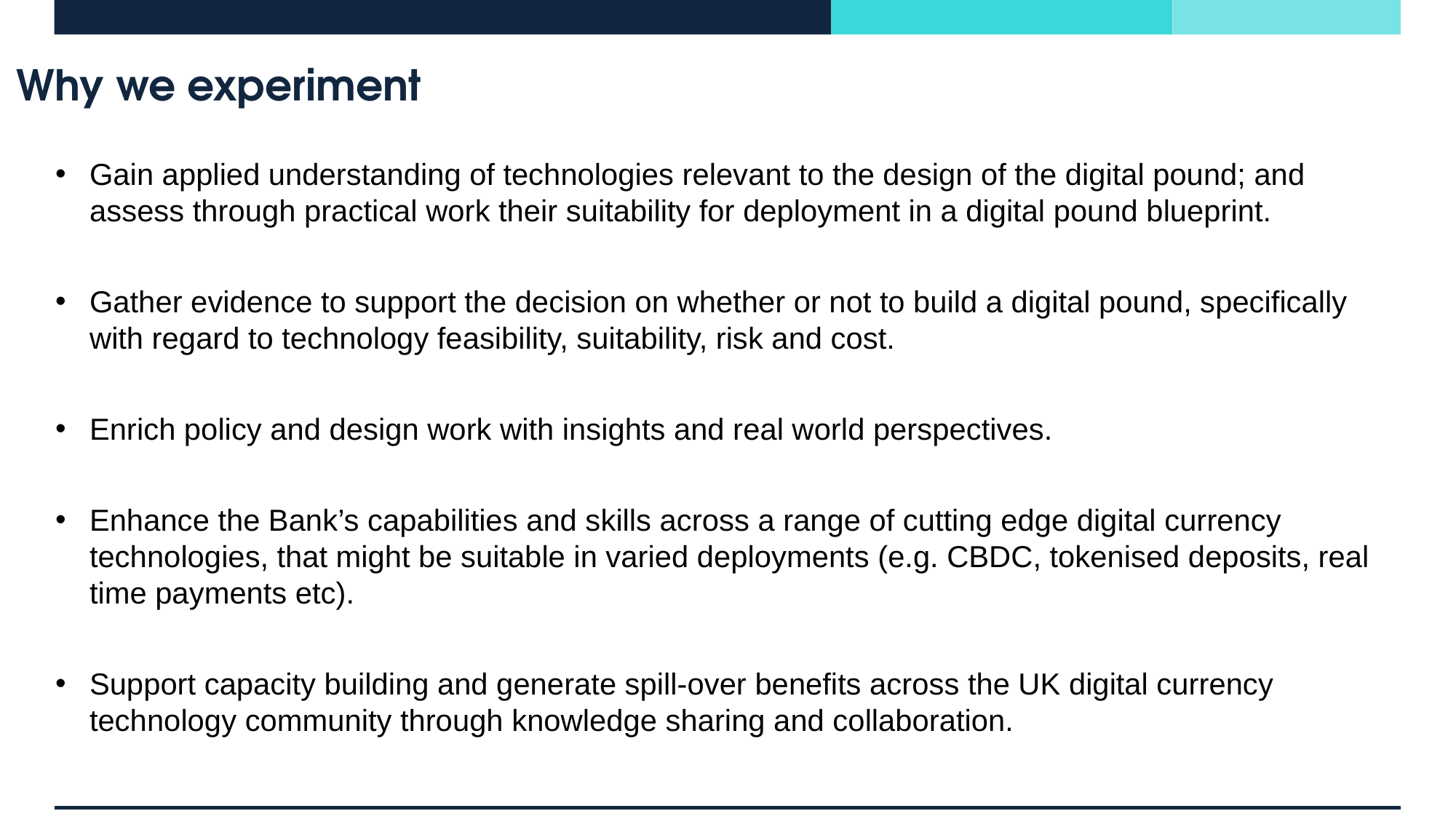

# Why we experiment
Gain applied understanding of technologies relevant to the design of the digital pound; and assess through practical work their suitability for deployment in a digital pound blueprint.

Gather evidence to support the decision on whether or not to build a digital pound, specifically with regard to technology feasibility, suitability, risk and cost.

Enrich policy and design work with insights and real world perspectives.

Enhance the Bank’s capabilities and skills across a range of cutting edge digital currency technologies, that might be suitable in varied deployments (e.g. CBDC, tokenised deposits, real time payments etc).

Support capacity building and generate spill-over benefits across the UK digital currency technology community through knowledge sharing and collaboration.